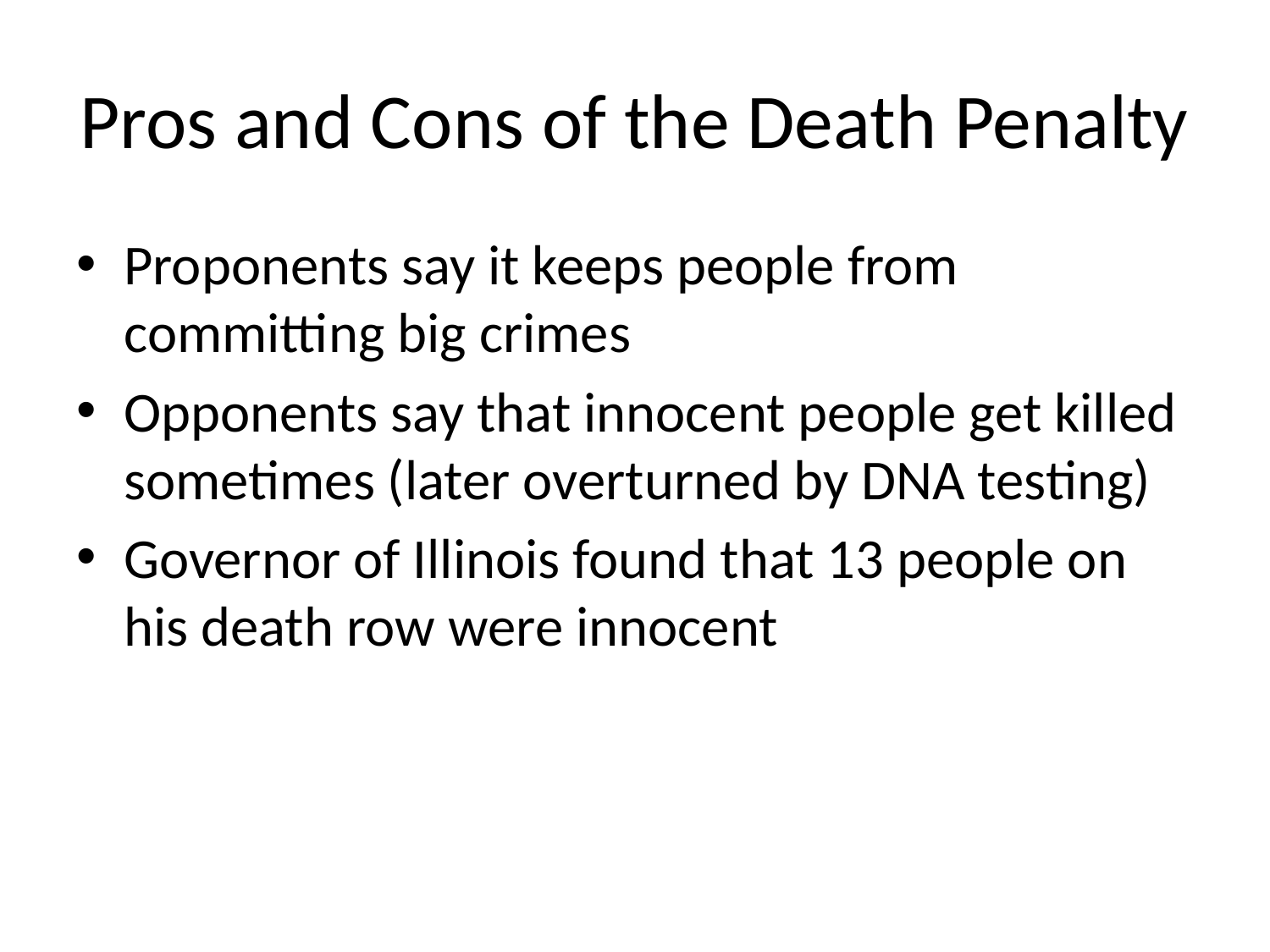

# Pros and Cons of the Death Penalty
Proponents say it keeps people from committing big crimes
Opponents say that innocent people get killed sometimes (later overturned by DNA testing)
Governor of Illinois found that 13 people on his death row were innocent